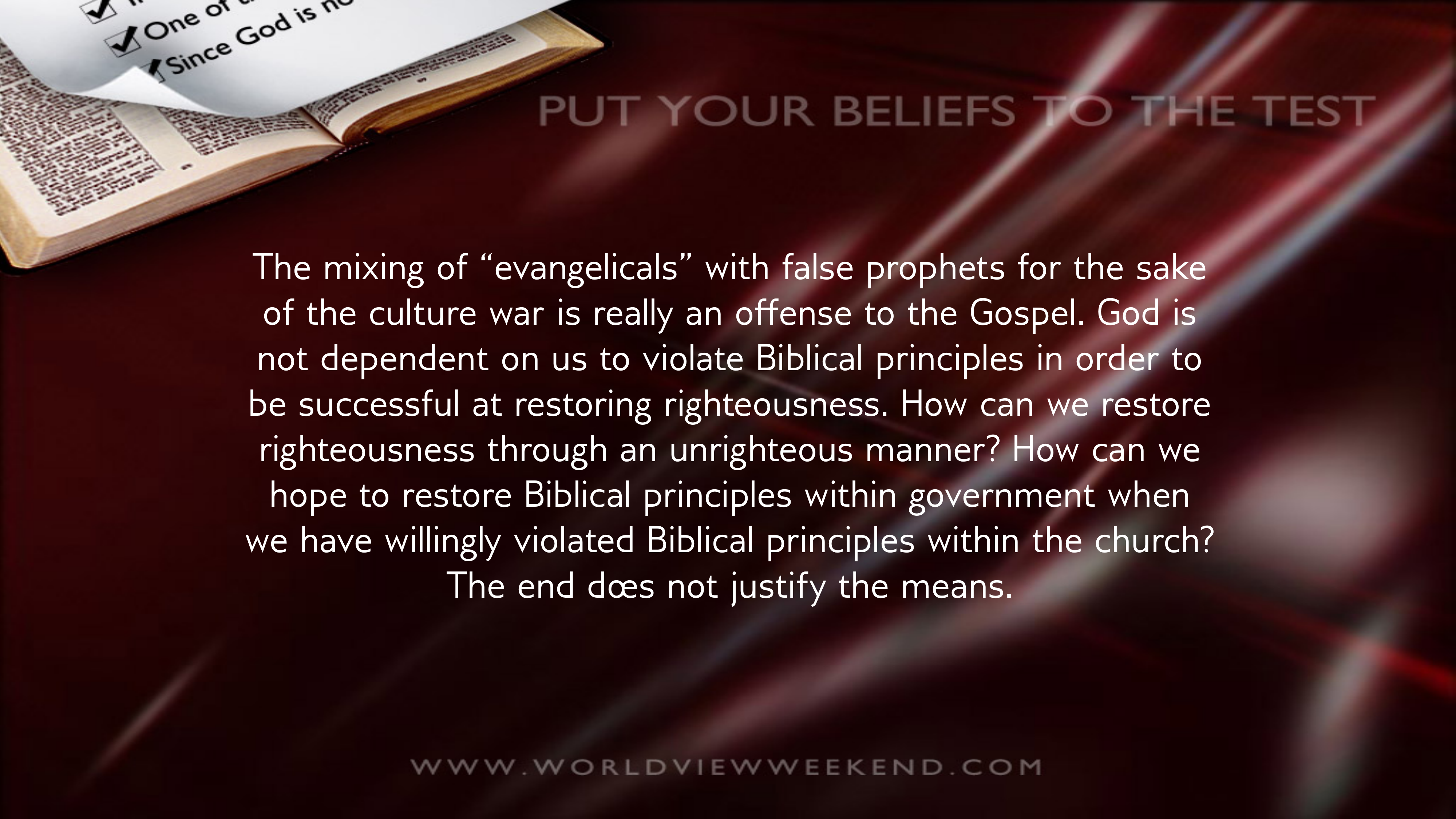

The mixing of “evangelicals” with false prophets for the sake of the culture war is really an offense to the Gospel. God is not dependent on us to violate Biblical principles in order to be successful at restoring righteousness. How can we restore righteousness through an unrighteous manner? How can we hope to restore Biblical principles within government when we have willingly violated Biblical principles within the church? The end does not justify the means.